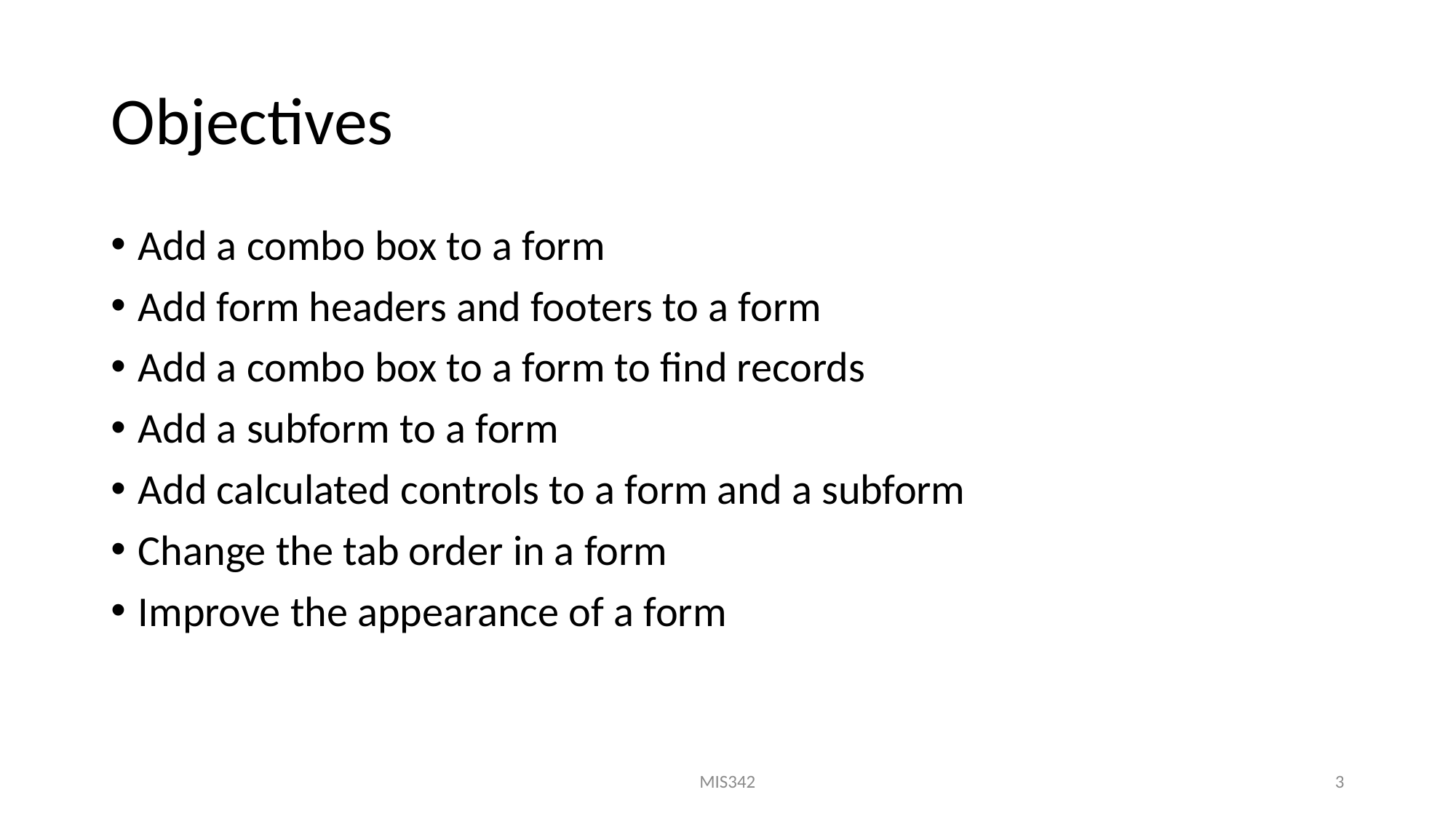

# Objectives
Add a combo box to a form
Add form headers and footers to a form
Add a combo box to a form to find records
Add a subform to a form
Add calculated controls to a form and a subform
Change the tab order in a form
Improve the appearance of a form
MIS342
3